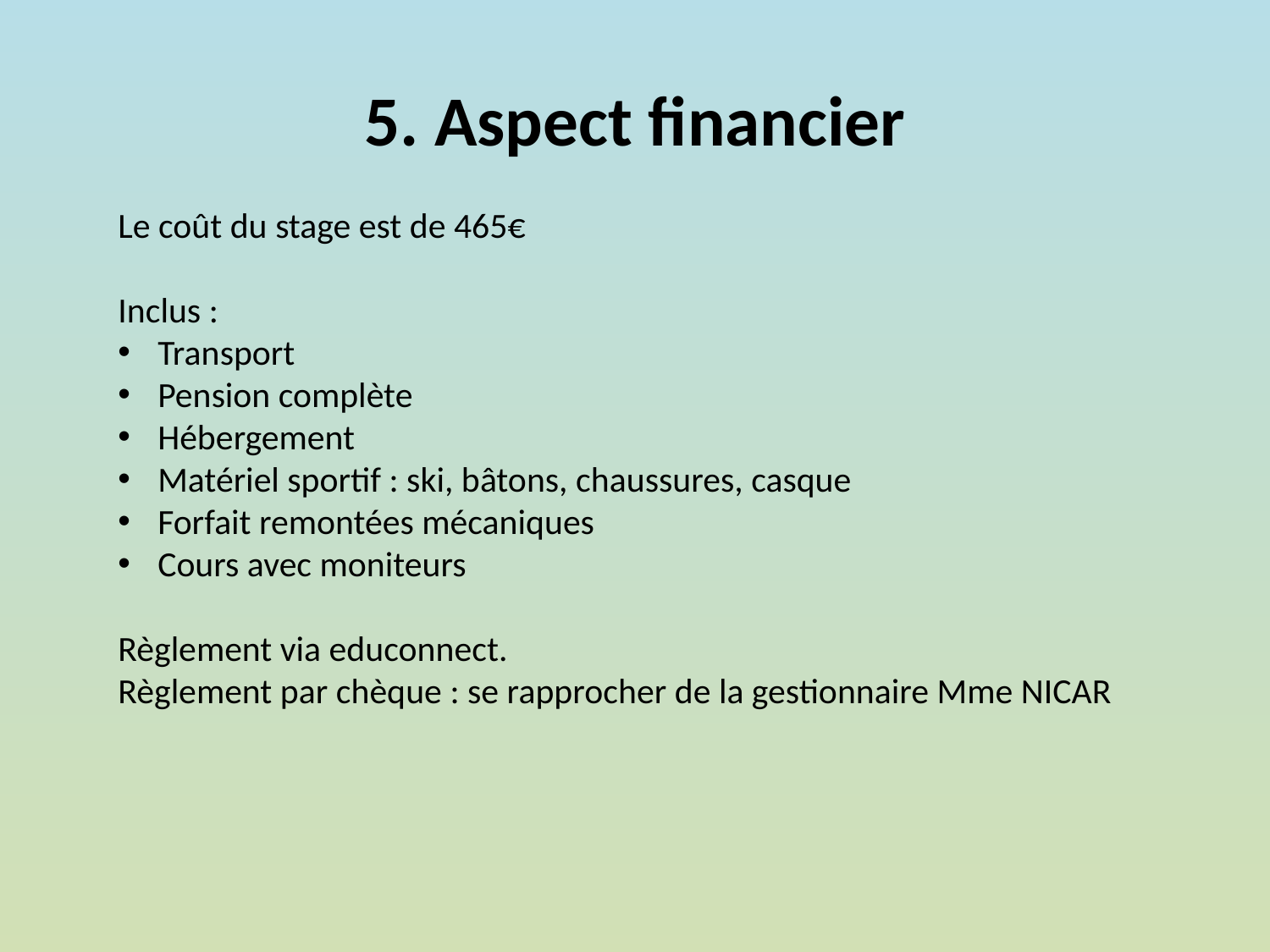

# 5. Aspect financier
Le coût du stage est de 465€

Inclus :
Transport
Pension complète
Hébergement
Matériel sportif : ski, bâtons, chaussures, casque
Forfait remontées mécaniques
Cours avec moniteurs

Règlement via educonnect.
Règlement par chèque : se rapprocher de la gestionnaire Mme NICAR